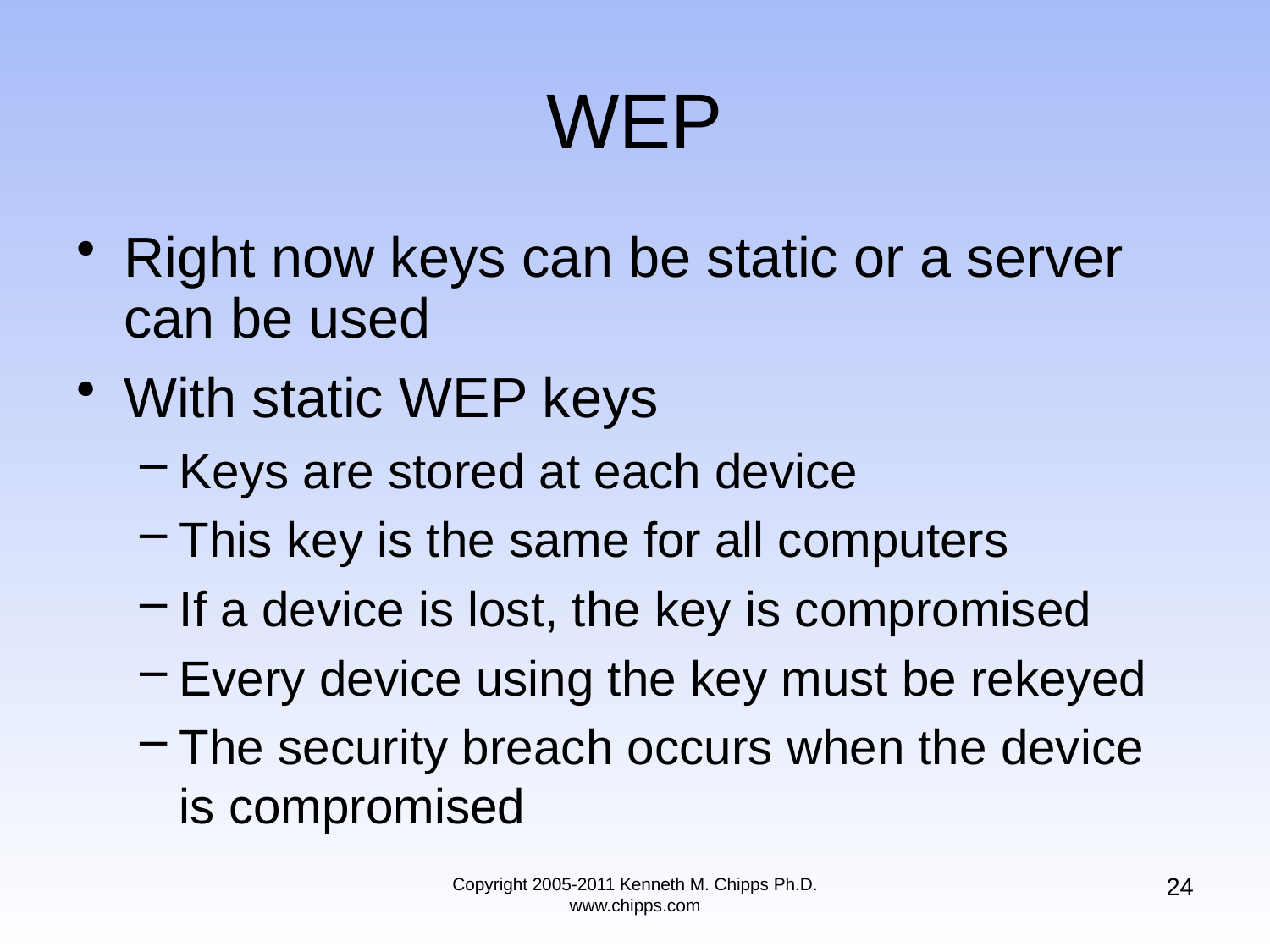

# WEP
Right now keys can be static or a server can be used
With static WEP keys
Keys are stored at each device
This key is the same for all computers
If a device is lost, the key is compromised
Every device using the key must be rekeyed
The security breach occurs when the device is compromised
24
Copyright 2005-2011 Kenneth M. Chipps Ph.D. www.chipps.com